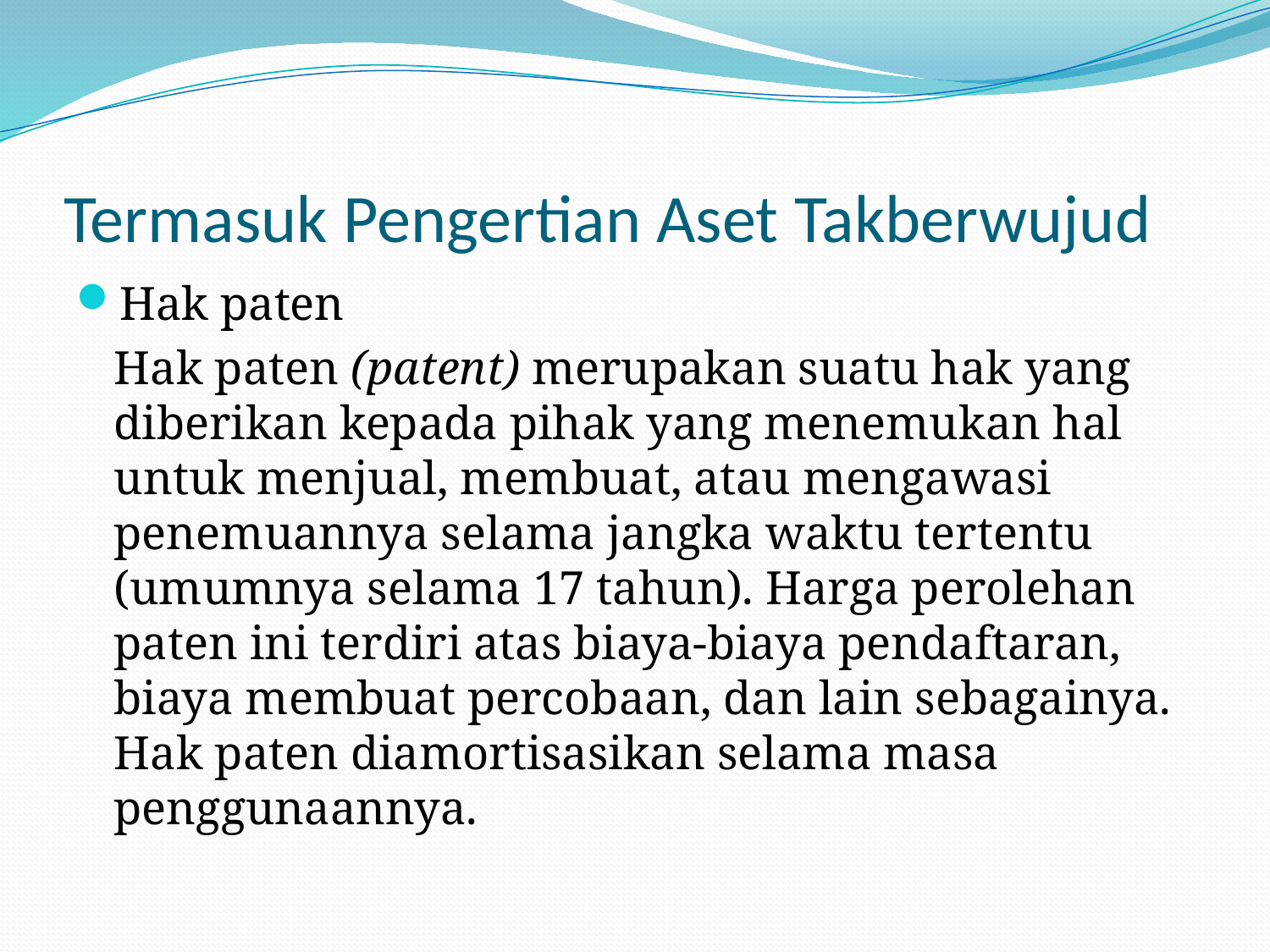

# Termasuk Pengertian Aset Takberwujud
Hak paten
	Hak paten (patent) merupakan suatu hak yang diberikan kepada pihak yang menemukan hal untuk menjual, membuat, atau mengawasi penemuannya selama jangka waktu tertentu (umumnya selama 17 tahun). Harga perolehan paten ini terdiri atas biaya-biaya pendaftaran, biaya membuat percobaan, dan lain sebagainya. Hak paten diamortisasikan selama masa penggunaannya.